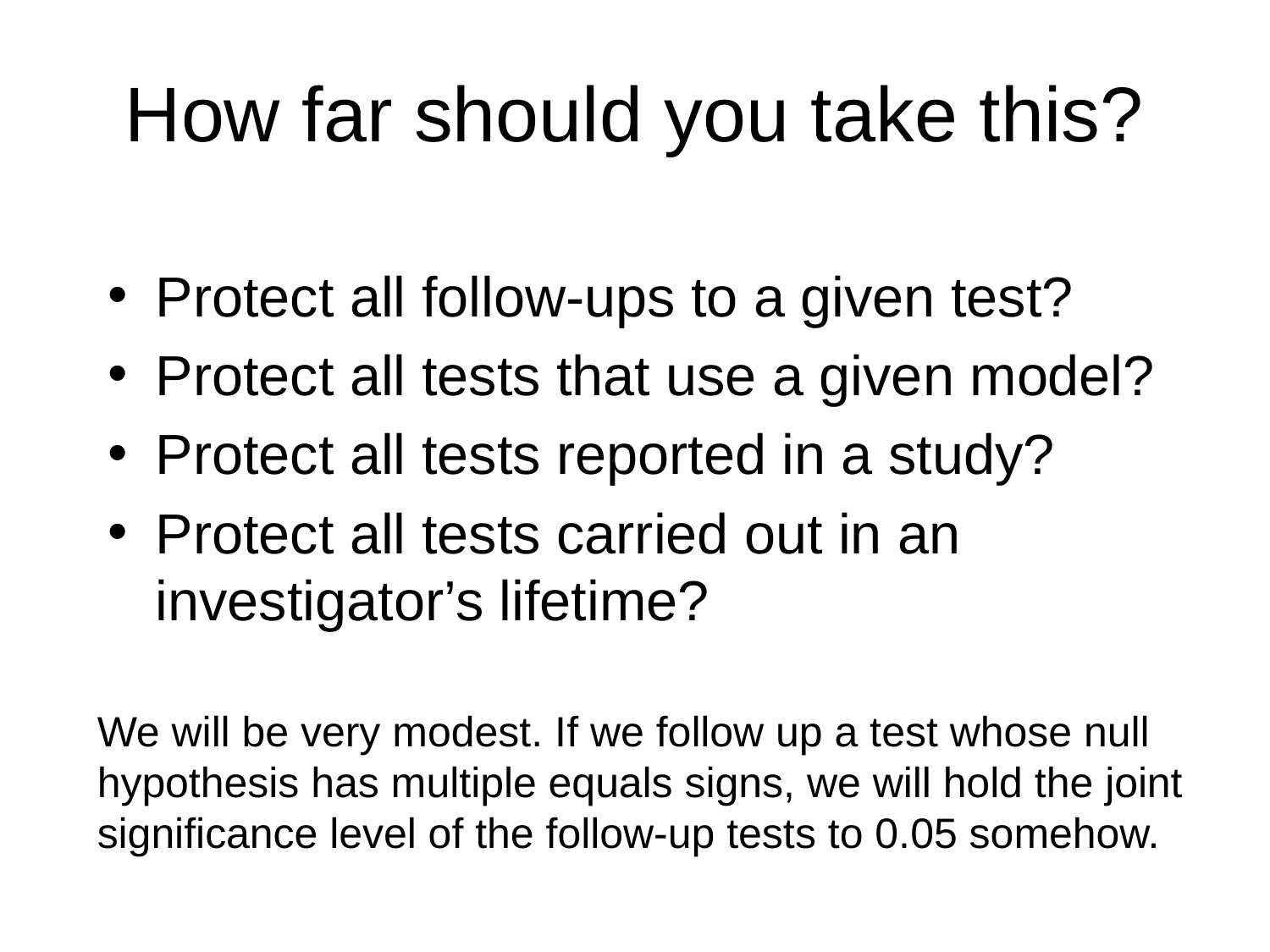

# How far should you take this?
Protect all follow-ups to a given test?
Protect all tests that use a given model?
Protect all tests reported in a study?
Protect all tests carried out in an investigator’s lifetime?
We will be very modest. If we follow up a test whose null hypothesis has multiple equals signs, we will hold the joint significance level of the follow-up tests to 0.05 somehow.